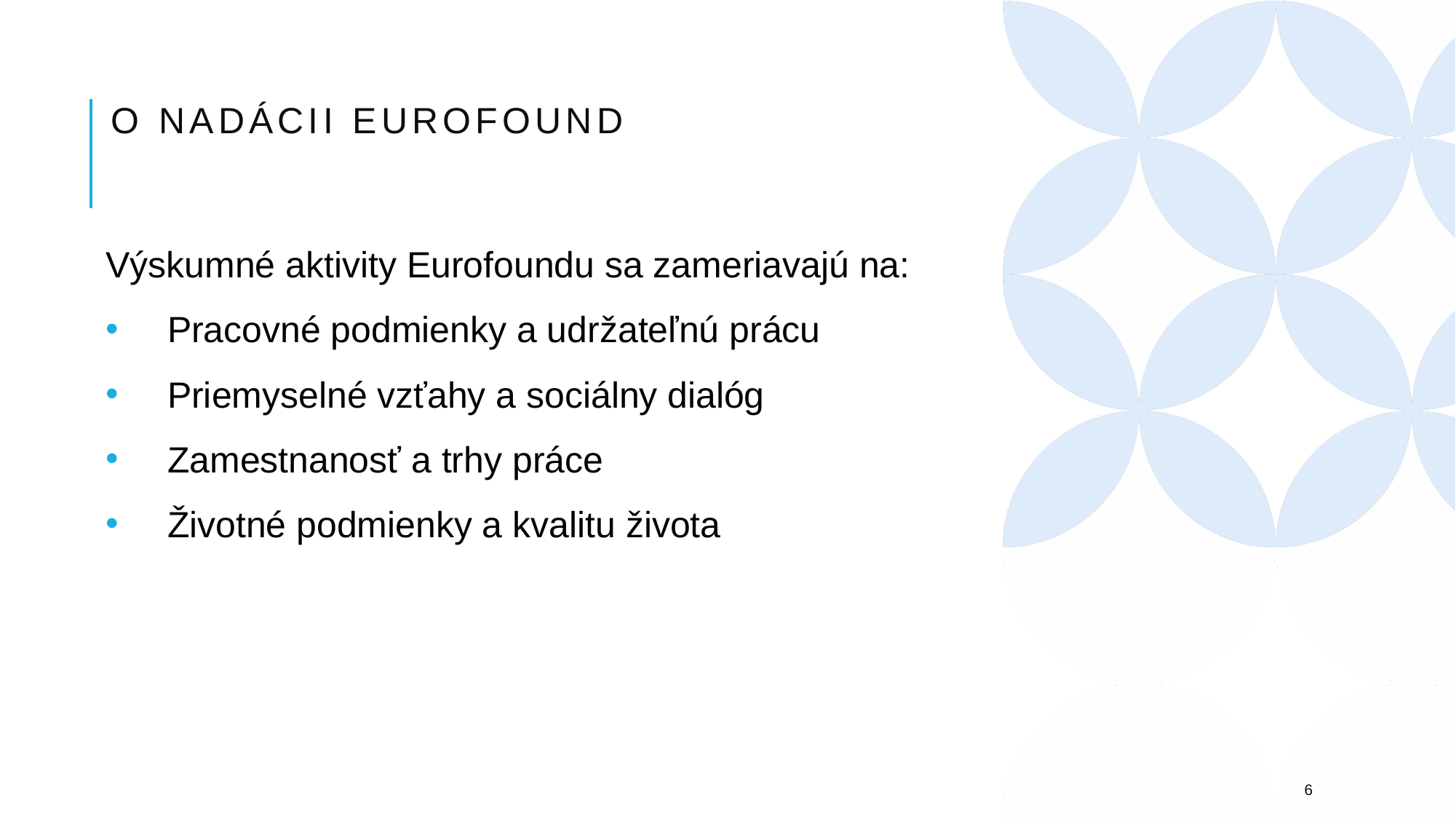

# O nadácii eurofound
Výskumné aktivity Eurofoundu sa zameriavajú na:
Pracovné podmienky a udržateľnú prácu
Priemyselné vzťahy a sociálny dialóg
Zamestnanosť a trhy práce
Životné podmienky a kvalitu života
6